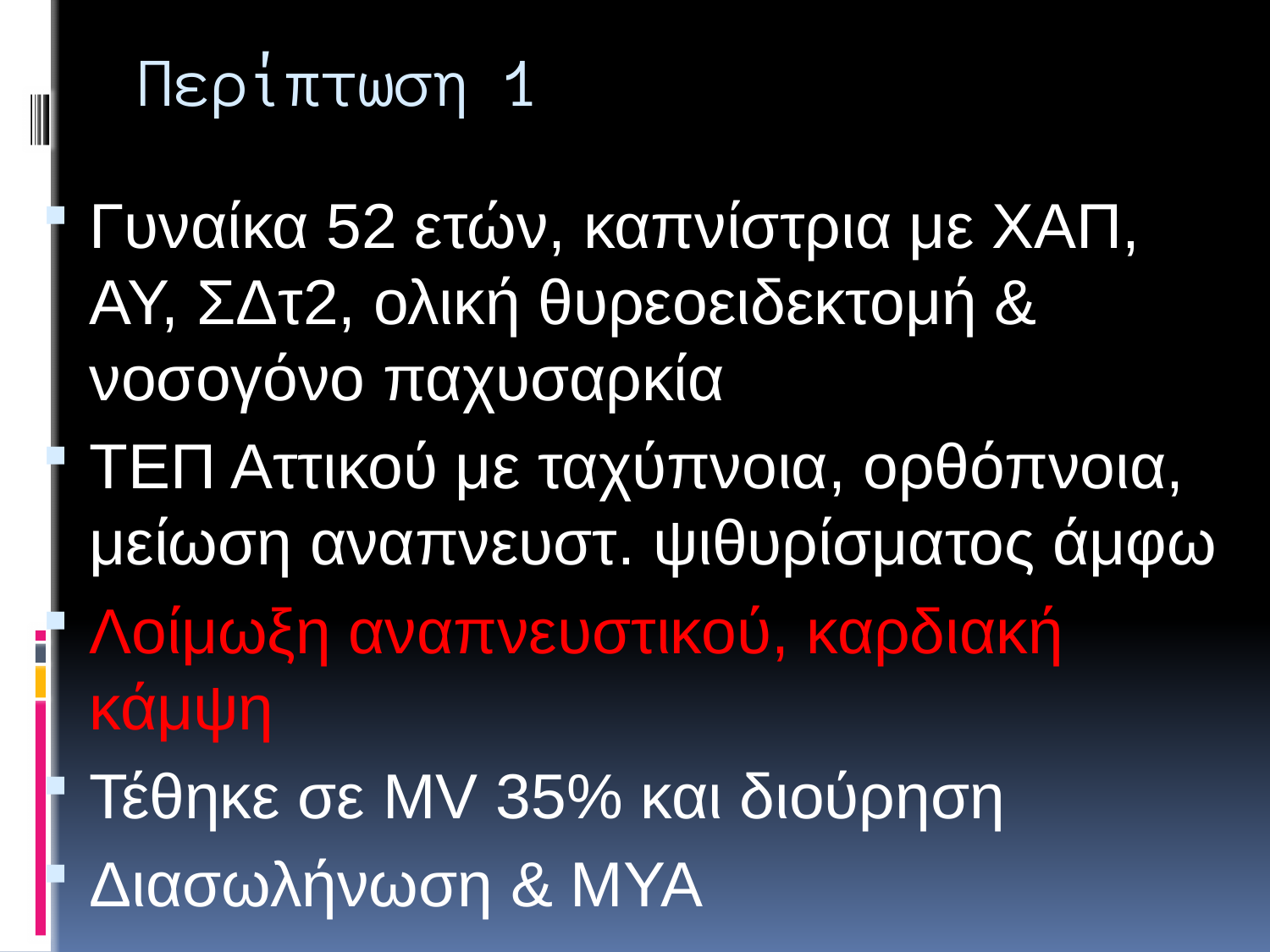

# Περίπτωση 1
Γυναίκα 52 ετών, καπνίστρια με ΧΑΠ, ΑΥ, ΣΔτ2, ολική θυρεοειδεκτομή & νοσογόνο παχυσαρκία
ΤΕΠ Αττικού με ταχύπνοια, ορθόπνοια, μείωση αναπνευστ. ψιθυρίσματος άμφω
Λοίμωξη αναπνευστικού, καρδιακή κάμψη
Τέθηκε σε MV 35% και διούρηση
Διασωλήνωση & ΜΥΑ